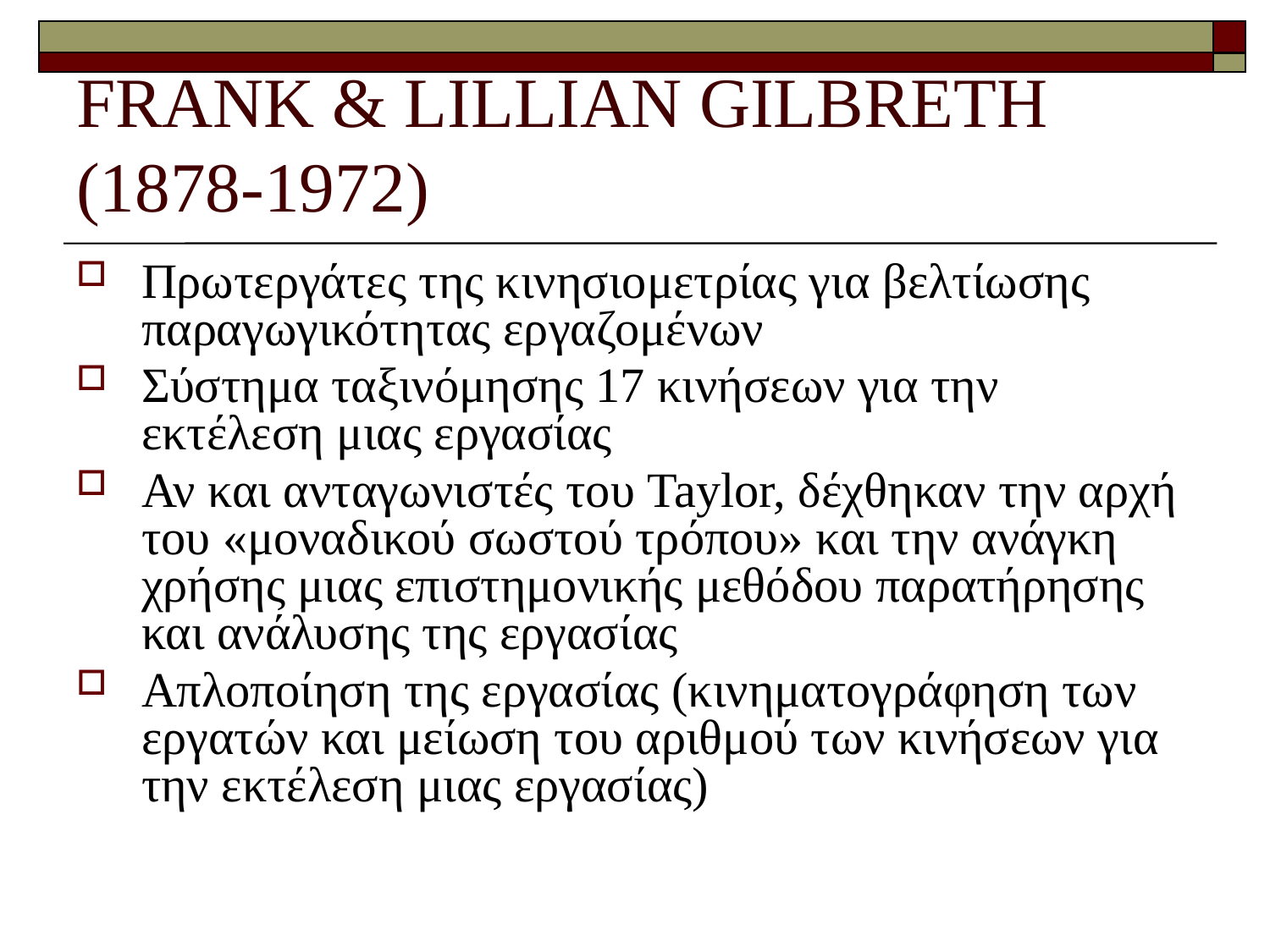

# FRANK & LILLIAN GILBRETH (1878-1972)
Πρωτεργάτες της κινησιομετρίας για βελτίωσης παραγωγικότητας εργαζομένων
Σύστημα ταξινόμησης 17 κινήσεων για την εκτέλεση μιας εργασίας
Αν και ανταγωνιστές του Taylor, δέχθηκαν την αρχή του «μοναδικού σωστού τρόπου» και την ανάγκη χρήσης μιας επιστημονικής μεθόδου παρατήρησης και ανάλυσης της εργασίας
Απλοποίηση της εργασίας (κινηματογράφηση των εργατών και μείωση του αριθμού των κινήσεων για την εκτέλεση μιας εργασίας)